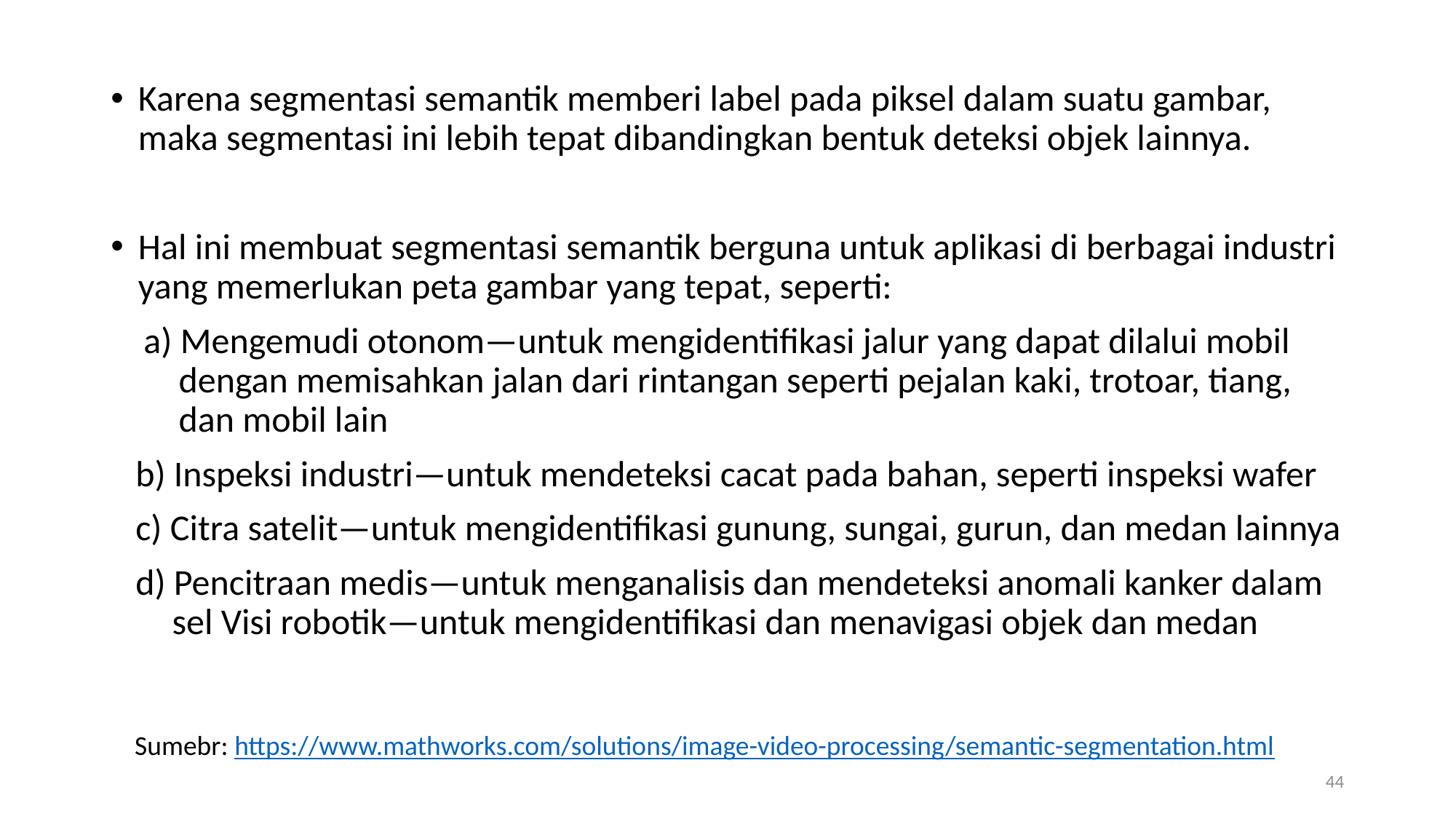

Karena segmentasi semantik memberi label pada piksel dalam suatu gambar, maka segmentasi ini lebih tepat dibandingkan bentuk deteksi objek lainnya.

Hal ini membuat segmentasi semantik berguna untuk aplikasi di berbagai industri yang memerlukan peta gambar yang tepat, seperti:
    a) Mengemudi otonom—untuk mengidentifikasi jalur yang dapat dilalui mobil dengan memisahkan jalan dari rintangan seperti pejalan kaki, trotoar, tiang, dan mobil lain
   b) Inspeksi industri—untuk mendeteksi cacat pada bahan, seperti inspeksi wafer
   c) Citra satelit—untuk mengidentifikasi gunung, sungai, gurun, dan medan lainnya
   d) Pencitraan medis—untuk menganalisis dan mendeteksi anomali kanker dalam sel Visi robotik—untuk mengidentifikasi dan menavigasi objek dan medan
Sumebr: https://www.mathworks.com/solutions/image-video-processing/semantic-segmentation.html
44